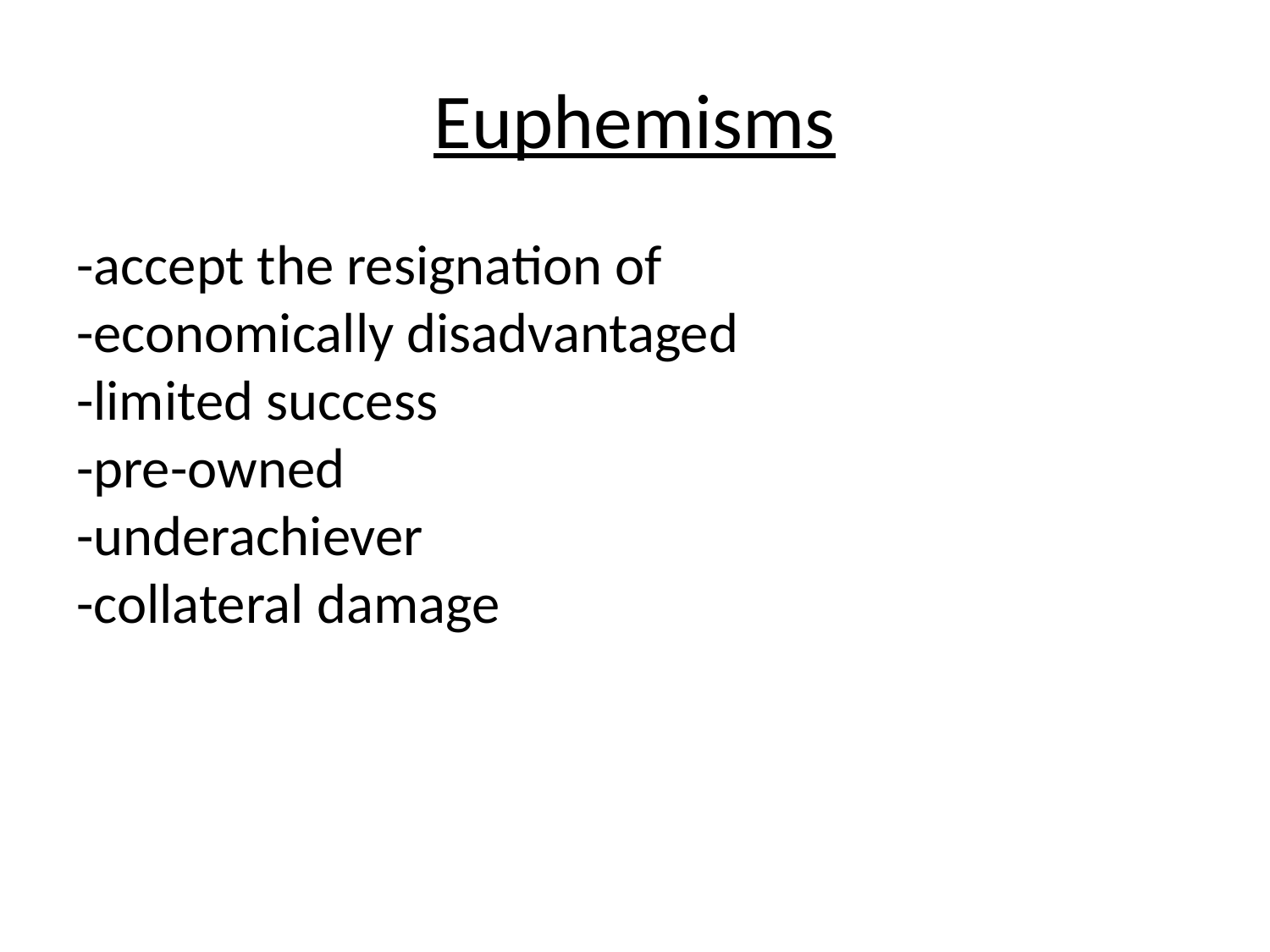

# Euphemisms
-accept the resignation of
-economically disadvantaged
-limited success
-pre-owned
-underachiever
-collateral damage